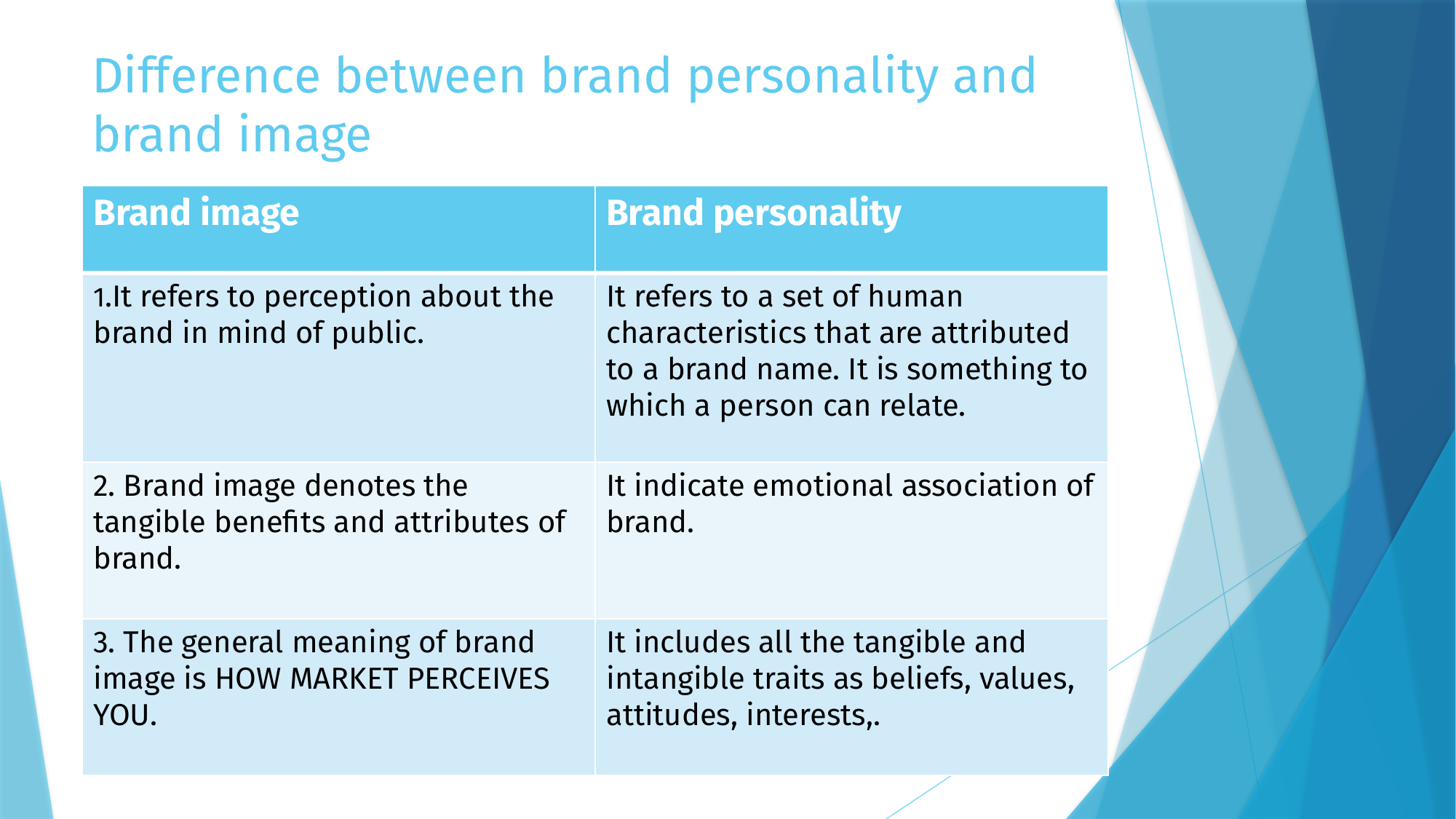

# Difference between brand personality and brand image
| Brand image | Brand personality |
| --- | --- |
| 1.It refers to perception about the brand in mind of public. | It refers to a set of human characteristics that are attributed to a brand name. It is something to which a person can relate. |
| 2. Brand image denotes the tangible benefits and attributes of brand. | It indicate emotional association of brand. |
| 3. The general meaning of brand image is HOW MARKET PERCEIVES YOU. | It includes all the tangible and intangible traits as beliefs, values, attitudes, interests,. |